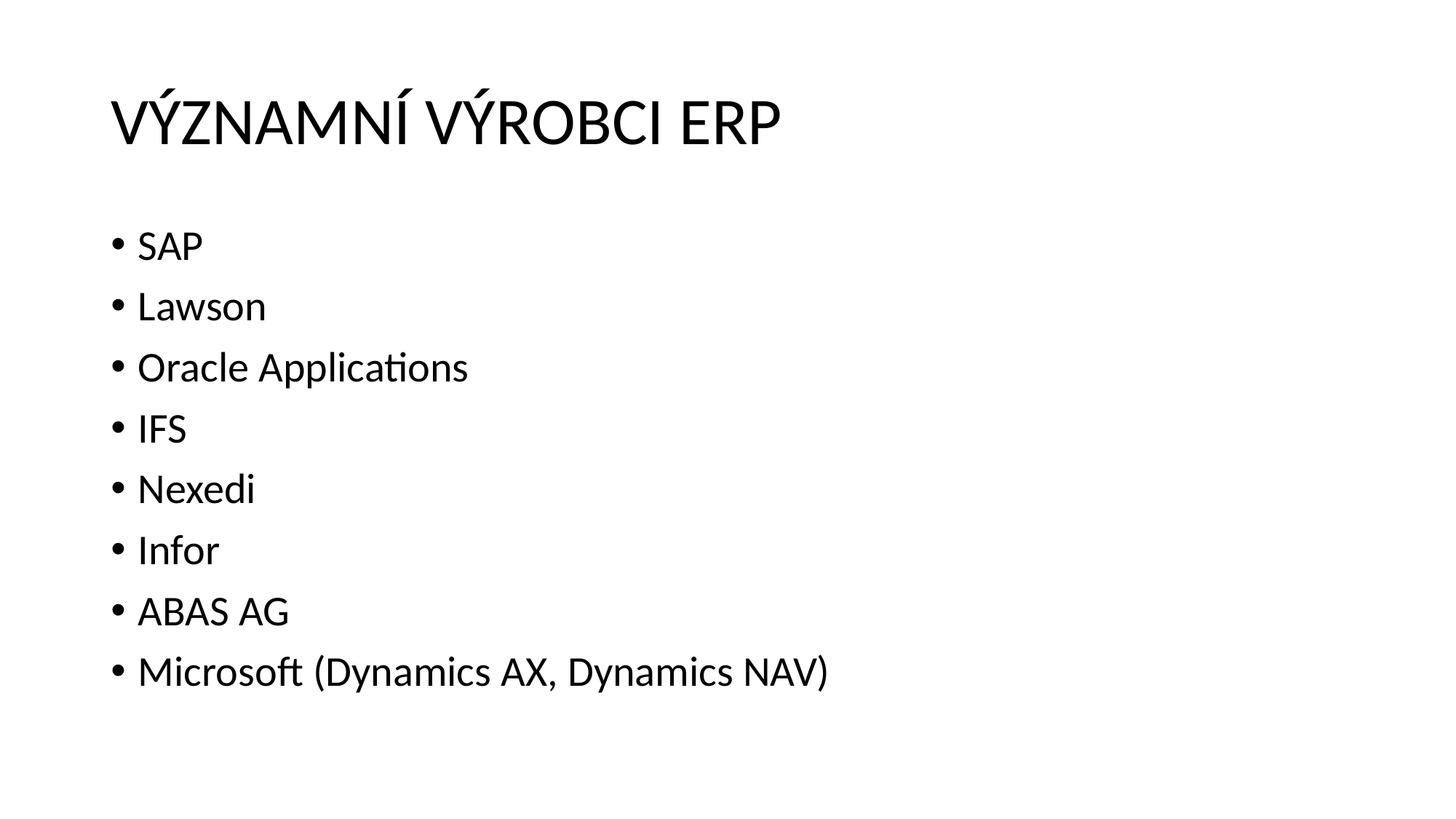

# VÝZNAMNÍ VÝROBCI ERP
SAP
Lawson
Oracle Applications
IFS
Nexedi
Infor
ABAS AG
Microsoft (Dynamics AX, Dynamics NAV)